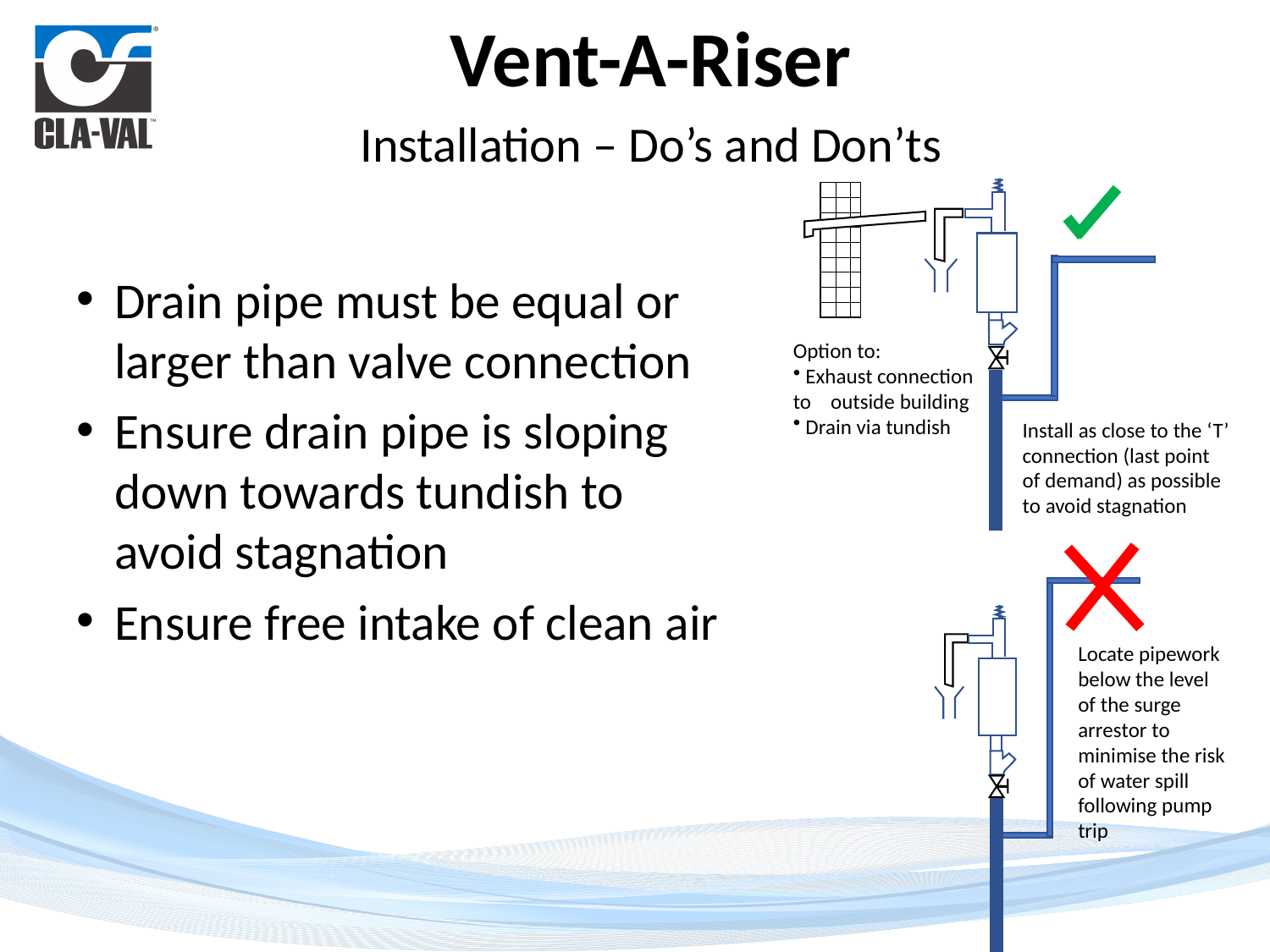

Vent-A-Riser
Installation – Do’s and Don’ts

Option to:
 Exhaust connection to    outside building
 Drain via tundish

Install as close to the ‘T’ connection (last point of demand) as possible to avoid stagnation
Drain pipe must be equal or larger than valve connection
Ensure drain pipe is sloping down towards tundish to avoid stagnation
Ensure free intake of clean air

Locate pipework below the level of the surge arrestor to minimise the risk of water spill following pump trip